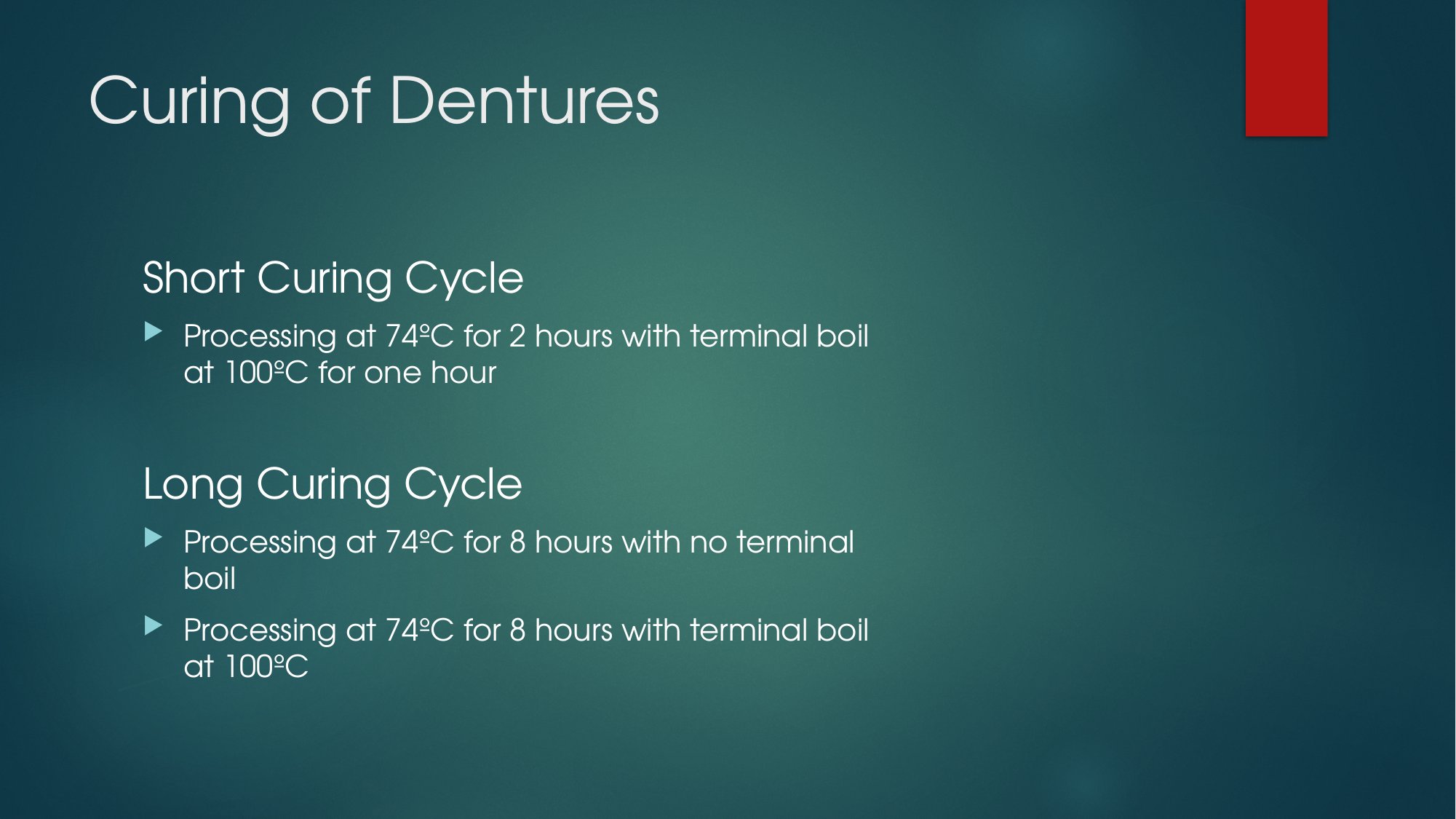

# Curing of Dentures
Short Curing Cycle
Processing at 74ºC for 2 hours with terminal boil 
at 100ºC for one hour

Long Curing Cycle
Processing at 74ºC for 8 hours with no terminal 
boil
Processing at 74ºC for 8 hours with terminal boil 
at 100ºC